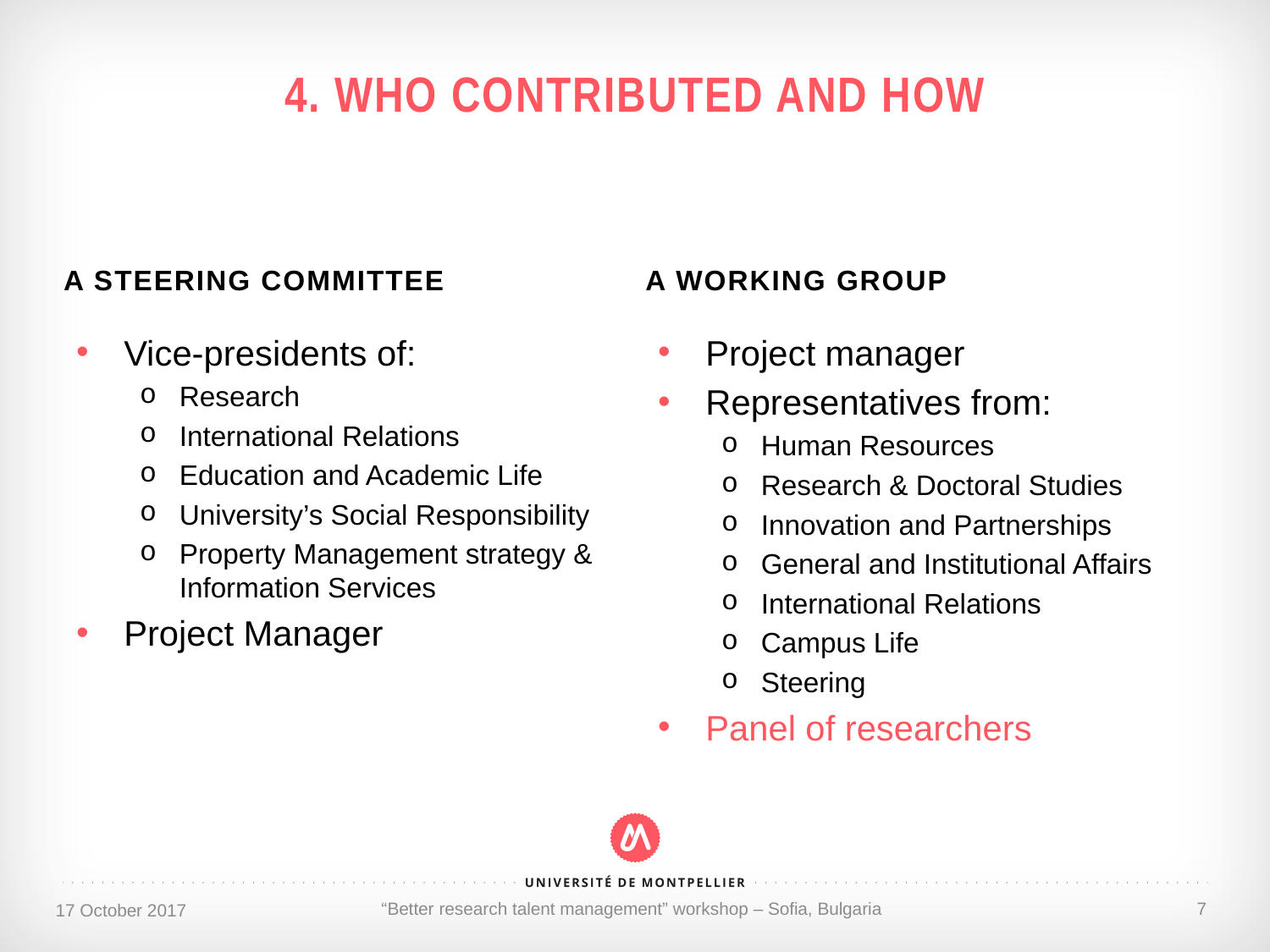

# 4. Who contributed and how
A Steering committee
A Working group
Vice-presidents of:
Research
International Relations
Education and Academic Life
University’s Social Responsibility
Property Management strategy & Information Services
Project Manager
Project manager
Representatives from:
Human Resources
Research & Doctoral Studies
Innovation and Partnerships
General and Institutional Affairs
International Relations
Campus Life
Steering
Panel of researchers

17 October 2017
“Better research talent management” workshop – Sofia, Bulgaria
7